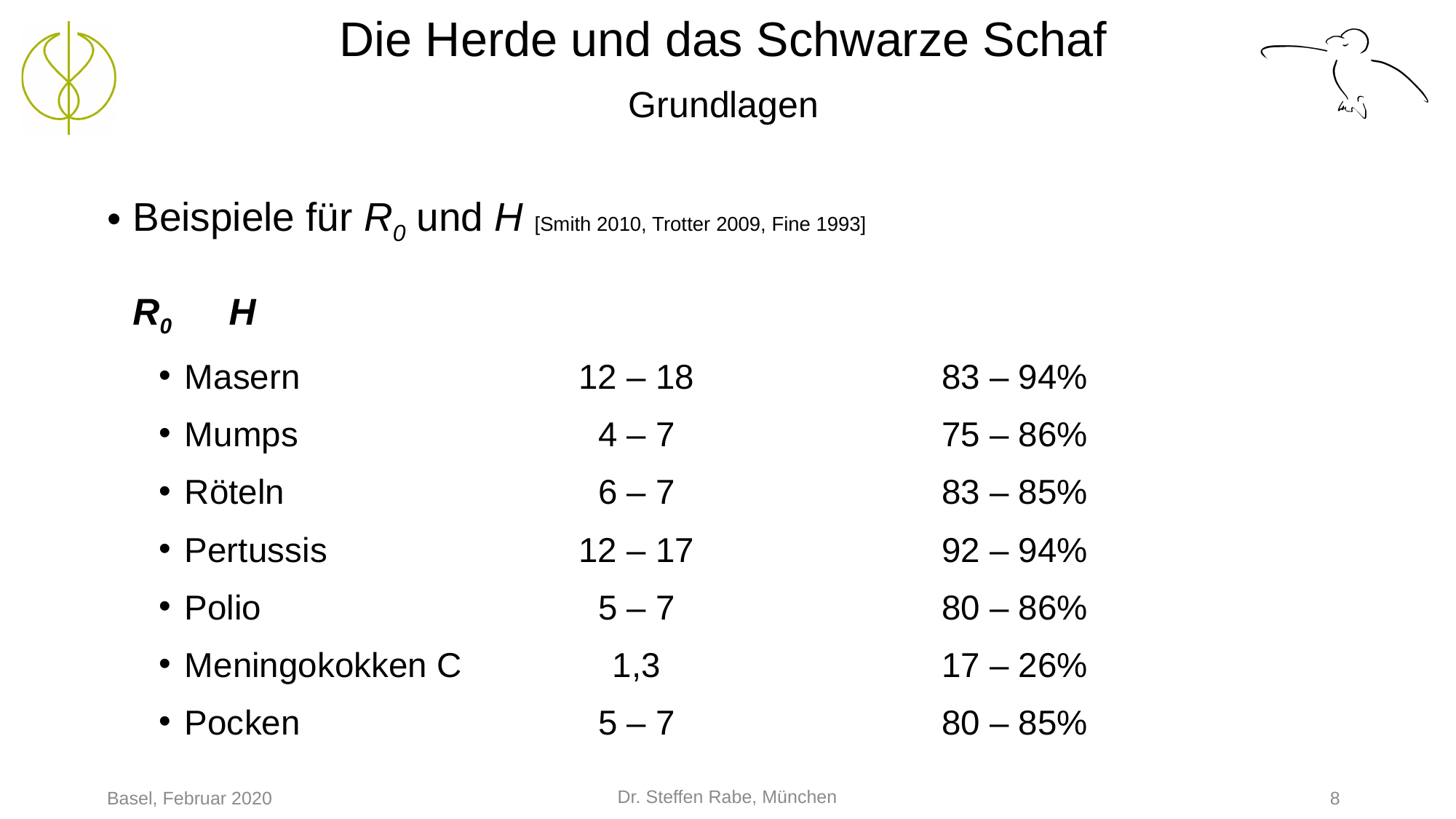

# Die Herde und das Schwarze Schaf Grundlagen
Beispiele für R0 und H [Smith 2010, Trotter 2009, Fine 1993]
		R0	H
Masern	12 – 18	83 – 94%
Mumps	4 – 7	75 – 86%
Röteln	6 – 7	83 – 85%
Pertussis	12 – 17	92 – 94%
Polio	5 – 7	80 – 86%
Meningokokken C	1,3	17 – 26%
Pocken	5 – 7	80 – 85%

Dr. Steffen Rabe, München
Basel, Februar 2020
8